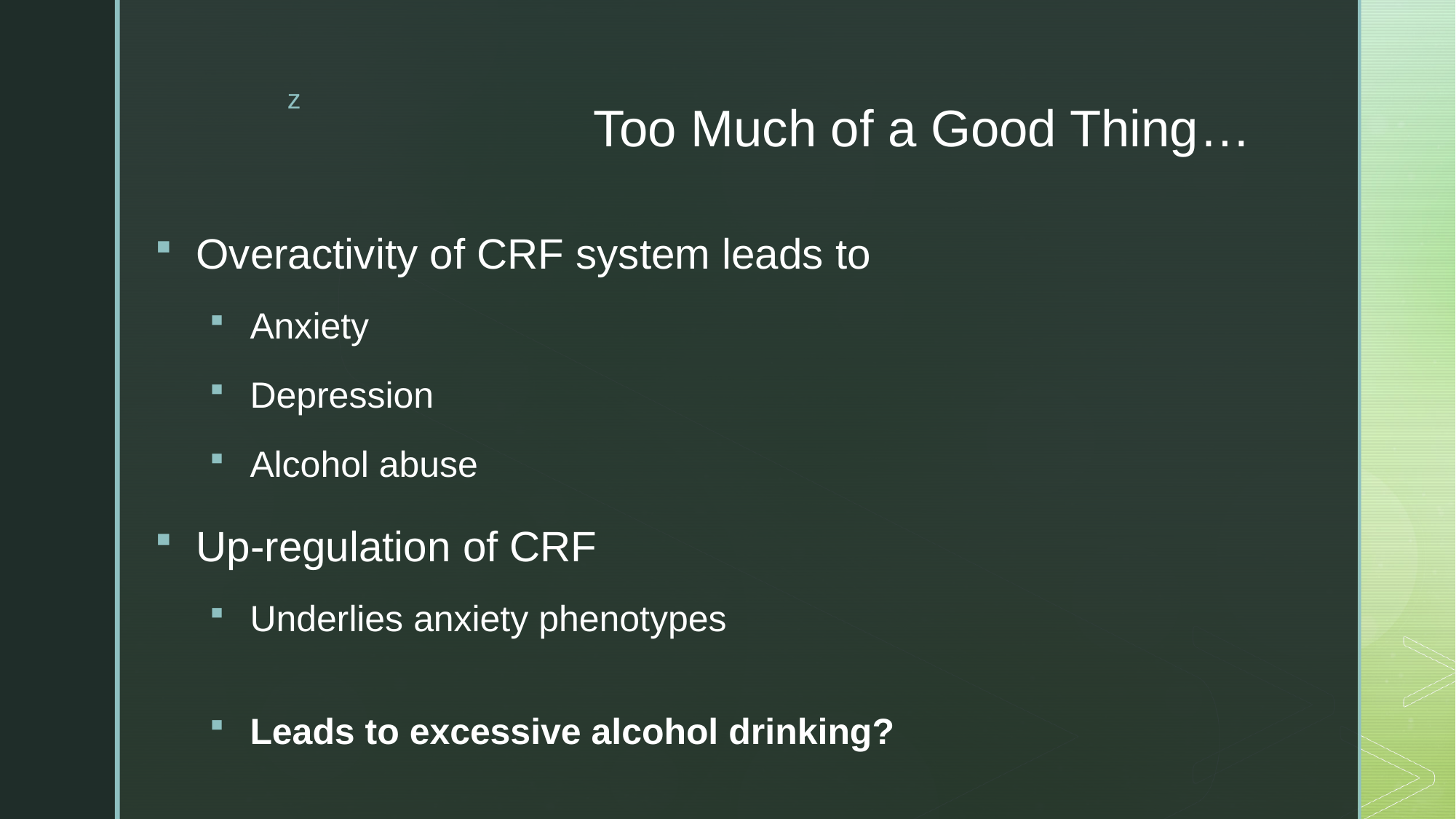

# Too Much of a Good Thing…
Overactivity of CRF system leads to
Anxiety
Depression
Alcohol abuse
Up-regulation of CRF
Underlies anxiety phenotypes

Leads to excessive alcohol drinking?